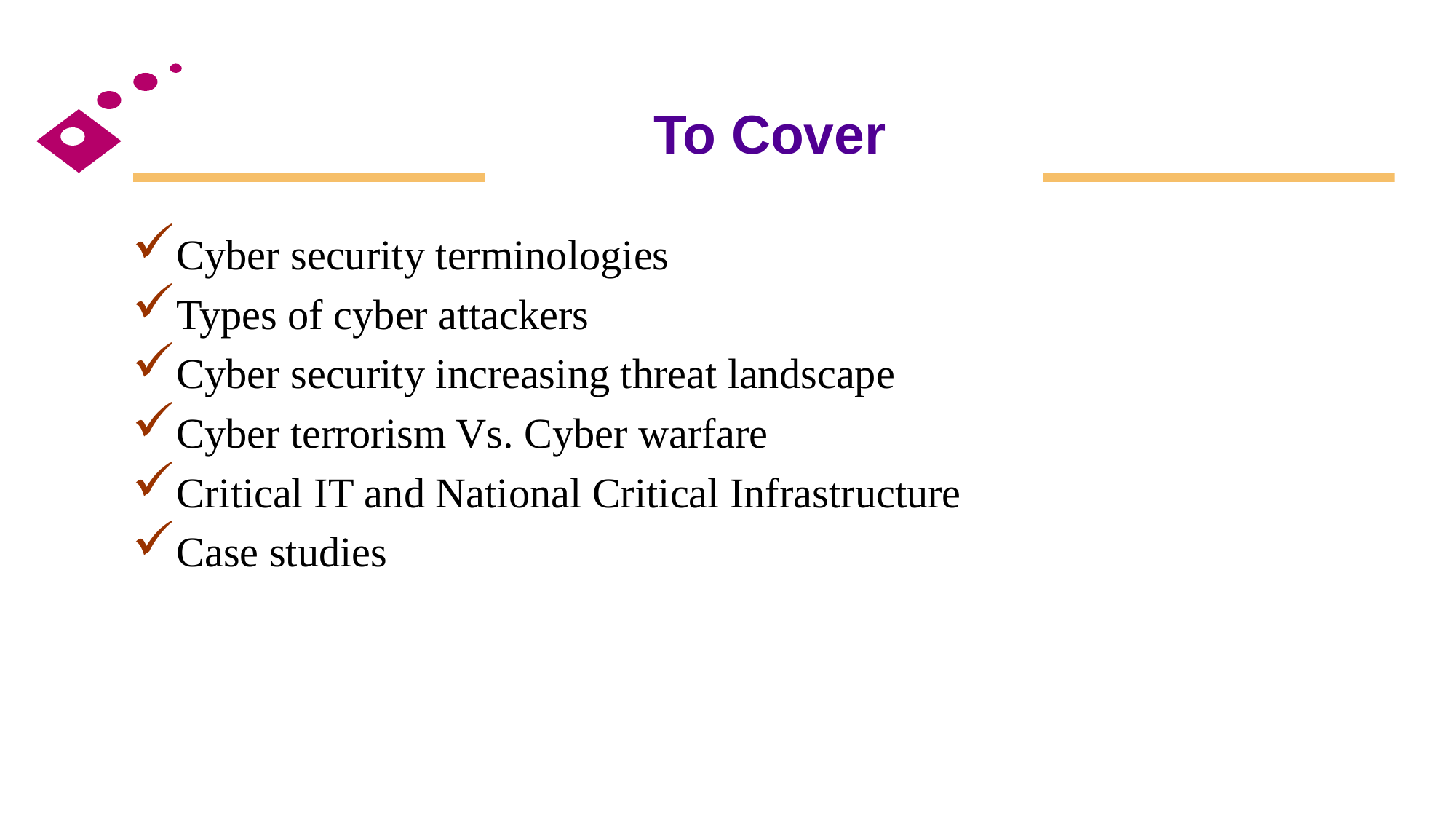

# To Cover
Cyber security terminologies
Types of cyber attackers
Cyber security increasing threat landscape
Cyber terrorism Vs. Cyber warfare
Critical IT and National Critical Infrastructure
Case studies